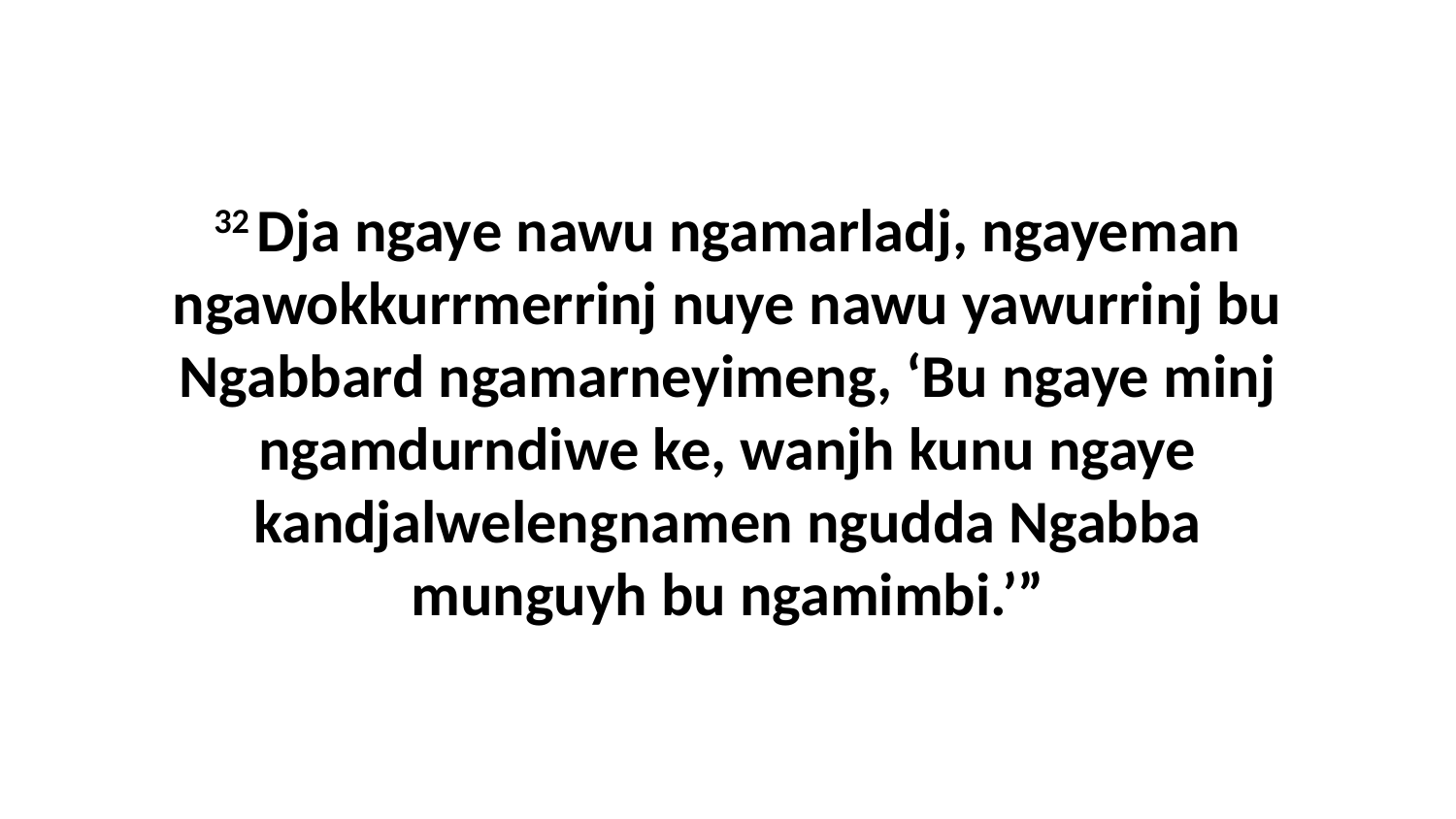

32 Dja ngaye nawu ngamarladj, ngayeman ngawokkurrmerrinj nuye nawu yawurrinj bu Ngabbard ngamarneyimeng, ‘Bu ngaye minj ngamdurndiwe ke, wanjh kunu ngaye kandjalwelengnamen ngudda Ngabba munguyh bu ngamimbi.’”